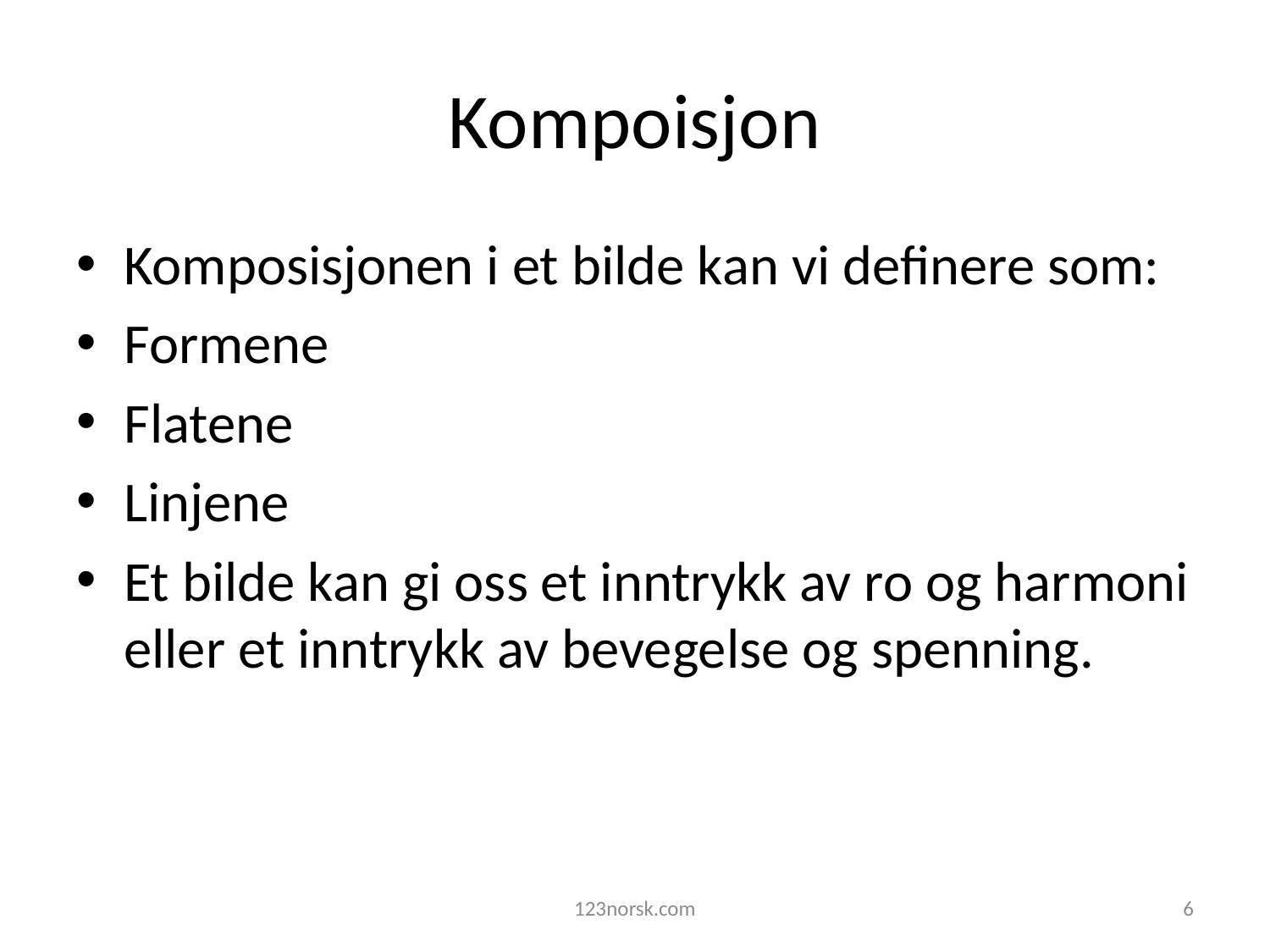

# Kompoisjon
Komposisjonen i et bilde kan vi definere som:
Formene
Flatene
Linjene
Et bilde kan gi oss et inntrykk av ro og harmoni eller et inntrykk av bevegelse og spenning.
123norsk.com
6